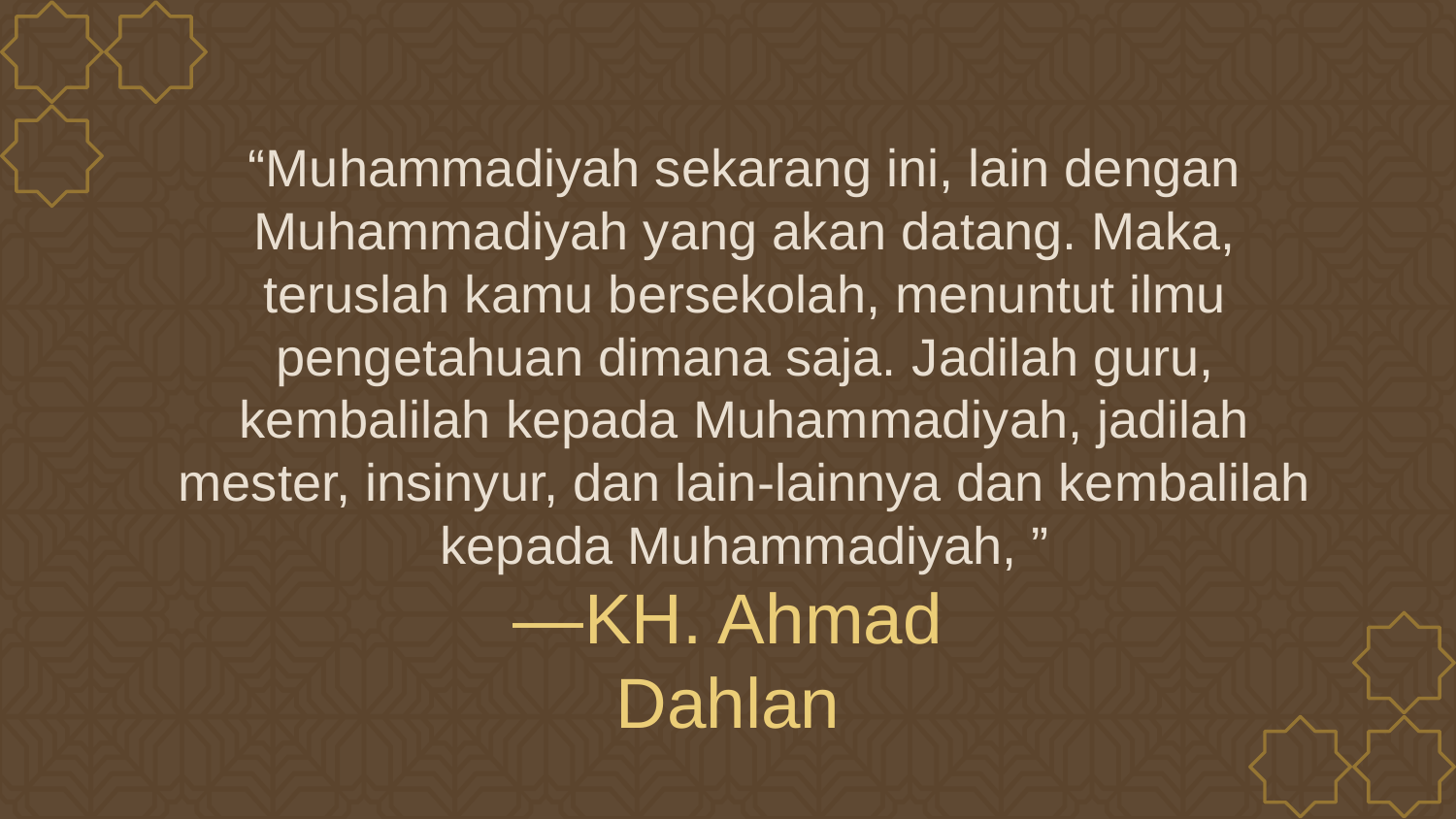

“Muhammadiyah sekarang ini, lain dengan Muhammadiyah yang akan datang. Maka, teruslah kamu bersekolah, menuntut ilmu pengetahuan dimana saja. Jadilah guru, kembalilah kepada Muhammadiyah, jadilah mester, insinyur, dan lain-lainnya dan kembalilah kepada Muhammadiyah, ”
# —KH. Ahmad Dahlan